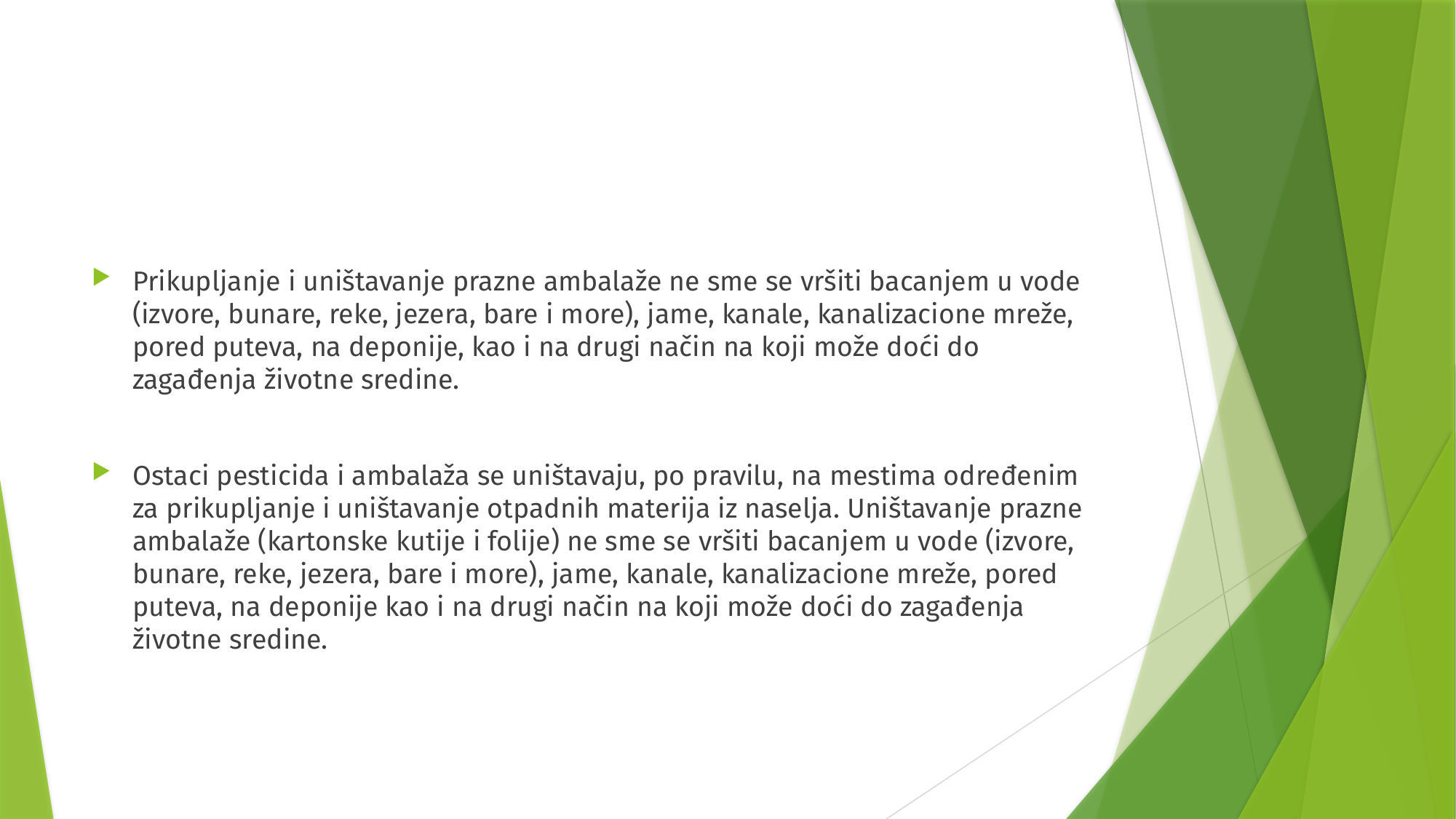

#
Prikupljanje i uništavanje prazne ambalaže ne sme se vršiti bacanjem u vode (izvore, bunare, reke, jezera, bare i more), jame, kanale, kanalizacione mreže, pored puteva, na deponije, kao i na drugi način na koji može doći do zagađenja životne sredine.

Ostaci pesticida i ambalaža se uništavaju, po pravilu, na mestima određenim za prikupljanje i uništavanje otpadnih materija iz naselja. Uništavanje prazne ambalaže (kartonske kutije i folije) ne sme se vršiti bacanjem u vode (izvore, bunare, reke, jezera, bare i more), jame, kanale, kanalizacione mreže, pored puteva, na deponije kao i na drugi način na koji može doći do zagađenja životne sredine.